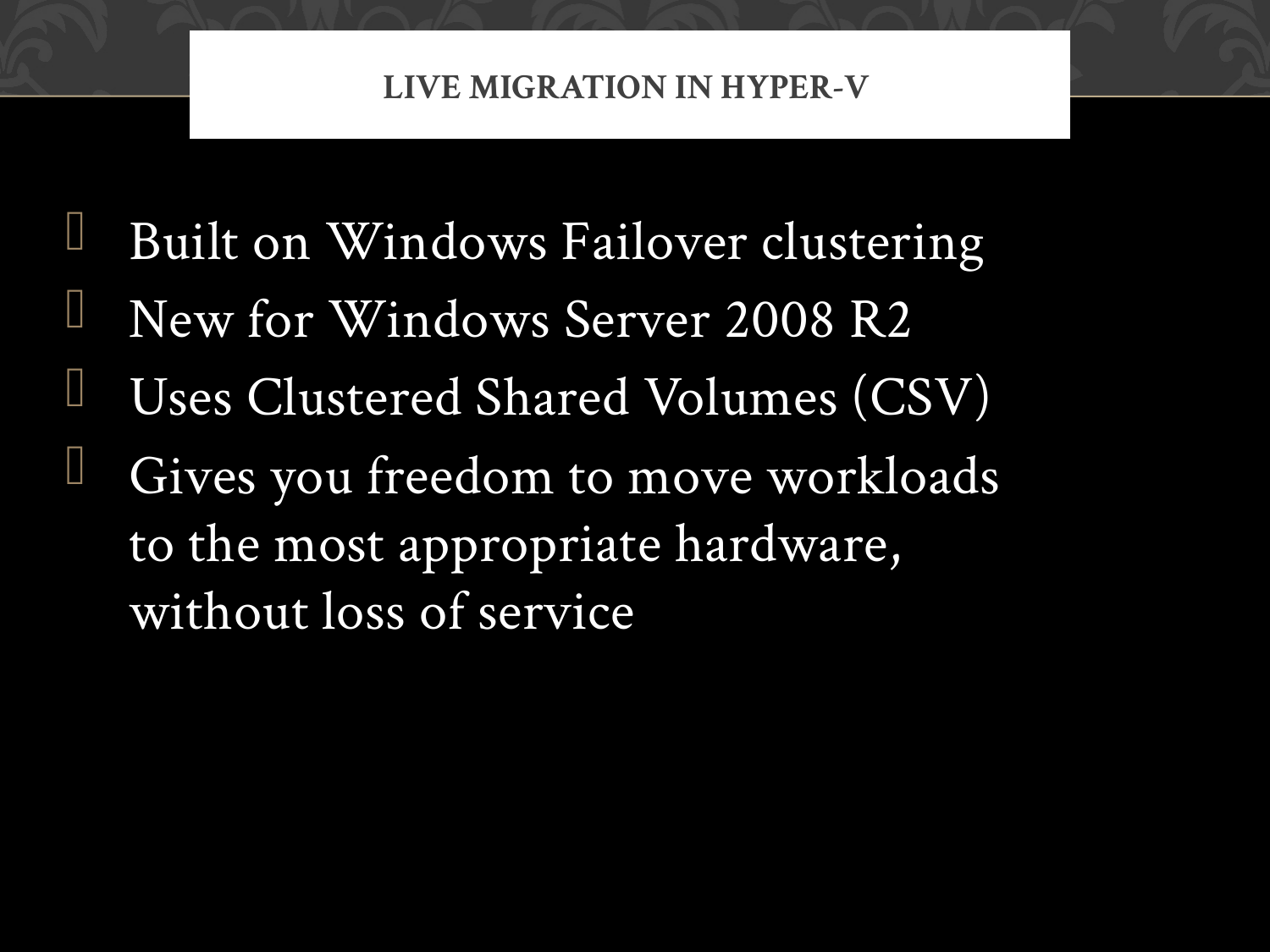

# Live Migration in Hyper-v
Built on Windows Failover clustering
New for Windows Server 2008 R2
Uses Clustered Shared Volumes (CSV)
Gives you freedom to move workloads
to the most appropriate hardware,
without loss of service